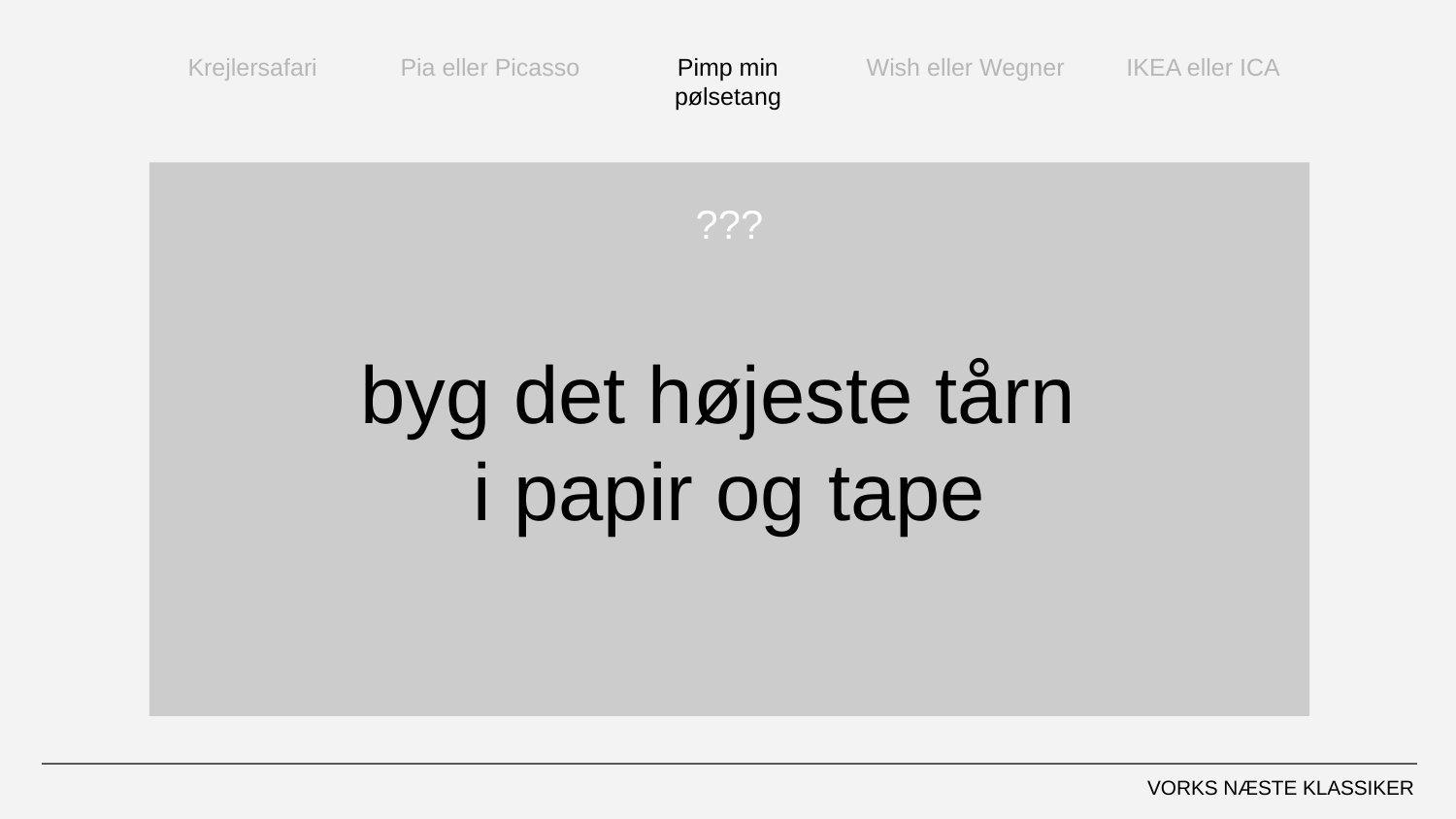

Krejlersafari
Pia eller Picasso
Pimp min pølsetang
Wish eller Wegner
IKEA eller ICA
byg det højeste tårn
i papir og tape
???
VORKS NÆSTE KLASSIKER